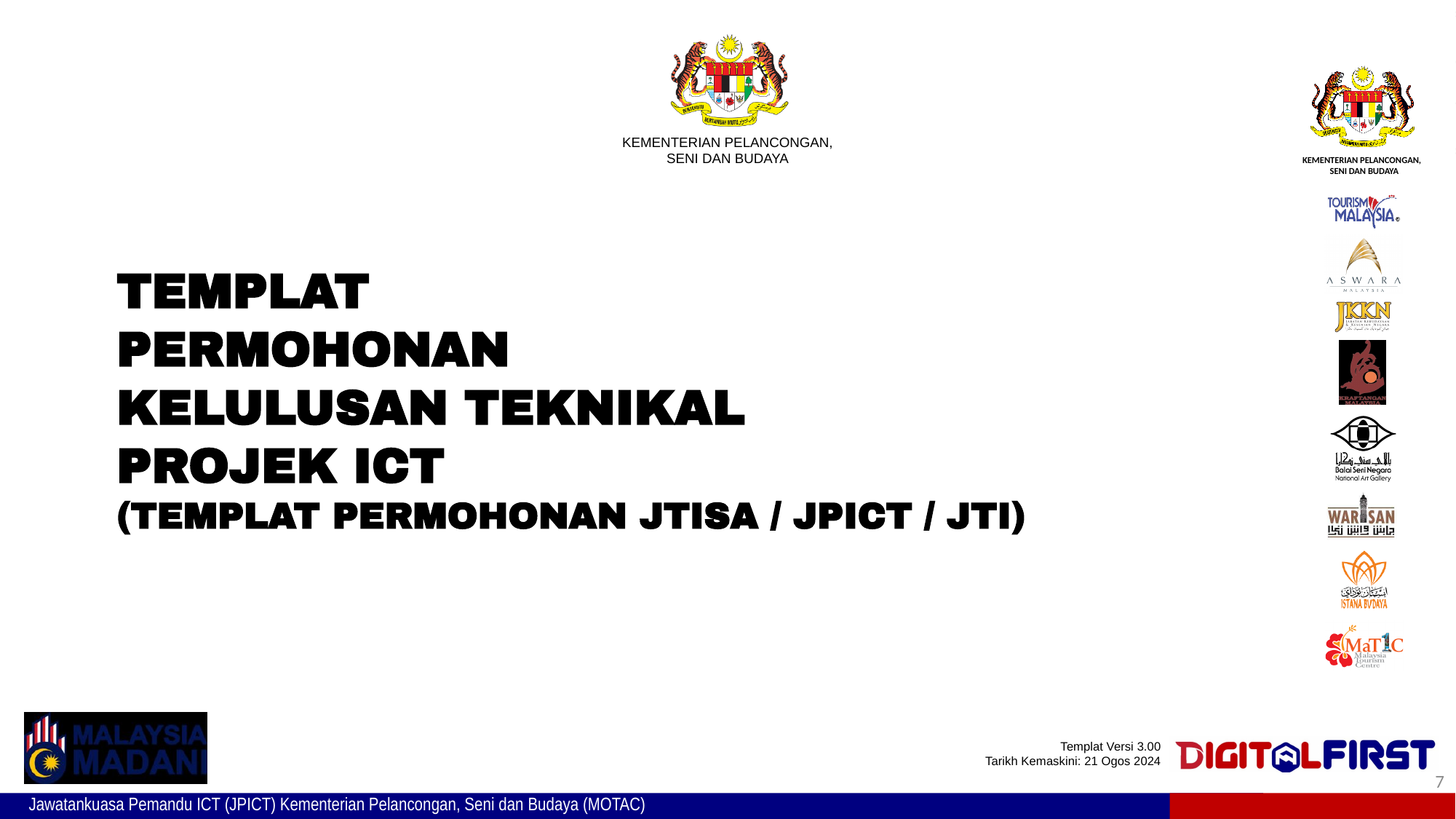

TEMPLAT
PERMOHONAN
KELULUSAN TEKNIKAL
PROJEK ICT
(TEMPLAT PERMOHONAN JTISA / JPICT / JTI)
Templat Versi 3.00
Tarikh Kemaskini: 21 Ogos 2024
7